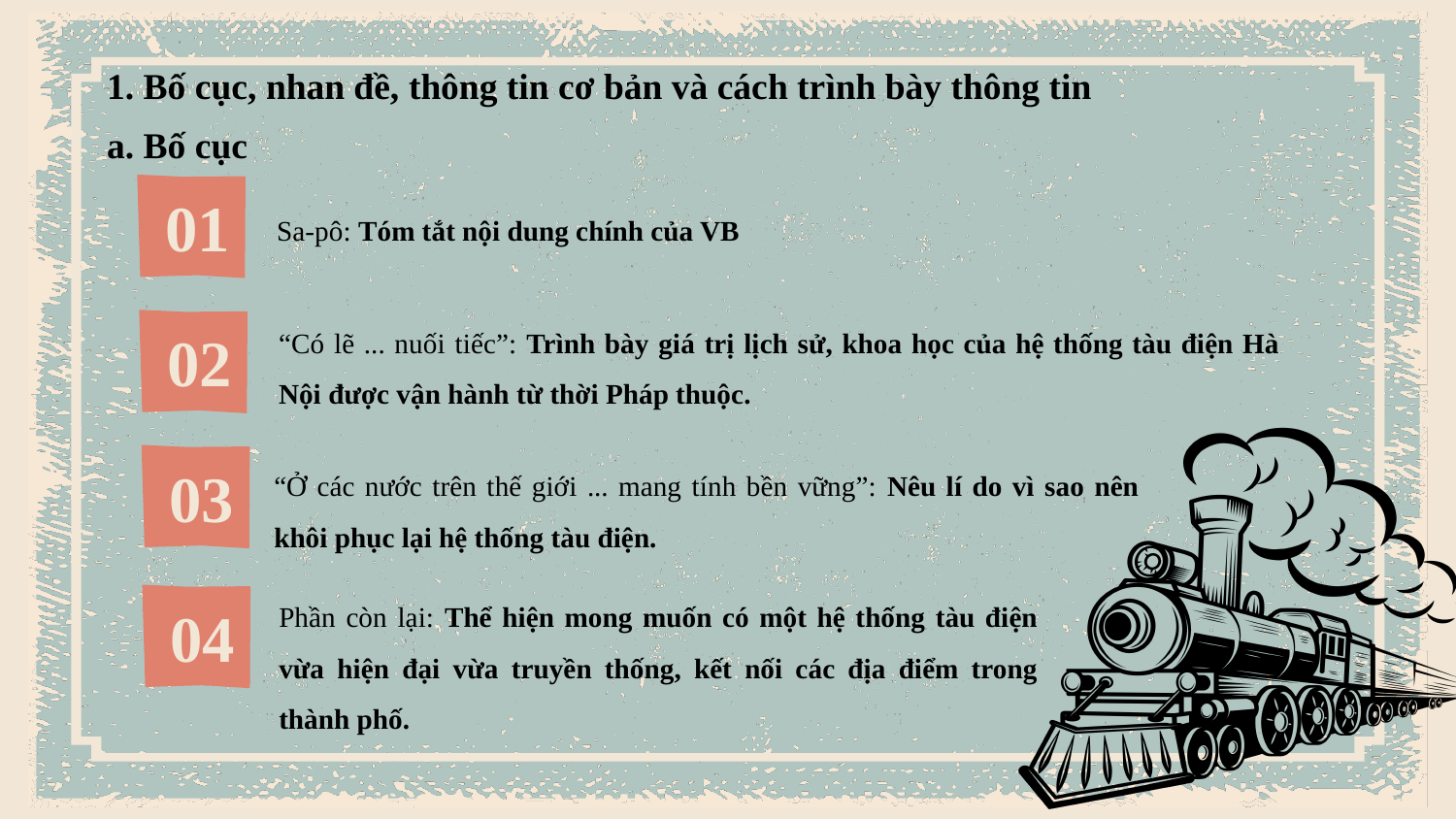

1. Bố cục, nhan đề, thông tin cơ bản và cách trình bày thông tin
a. Bố cục

01
Sa-pô: Tóm tắt nội dung chính của VB
“Có lẽ ... nuối tiếc”: Trình bày giá trị lịch sử, khoa học của hệ thống tàu điện Hà Nội được vận hành từ thời Pháp thuộc.

02

“Ở các nước trên thế giới ... mang tính bền vững”: Nêu lí do vì sao nên khôi phục lại hệ thống tàu điện.

03
Phần còn lại: Thể hiện mong muốn có một hệ thống tàu điện vừa hiện đại vừa truyền thống, kết nối các địa điểm trong thành phố.

04